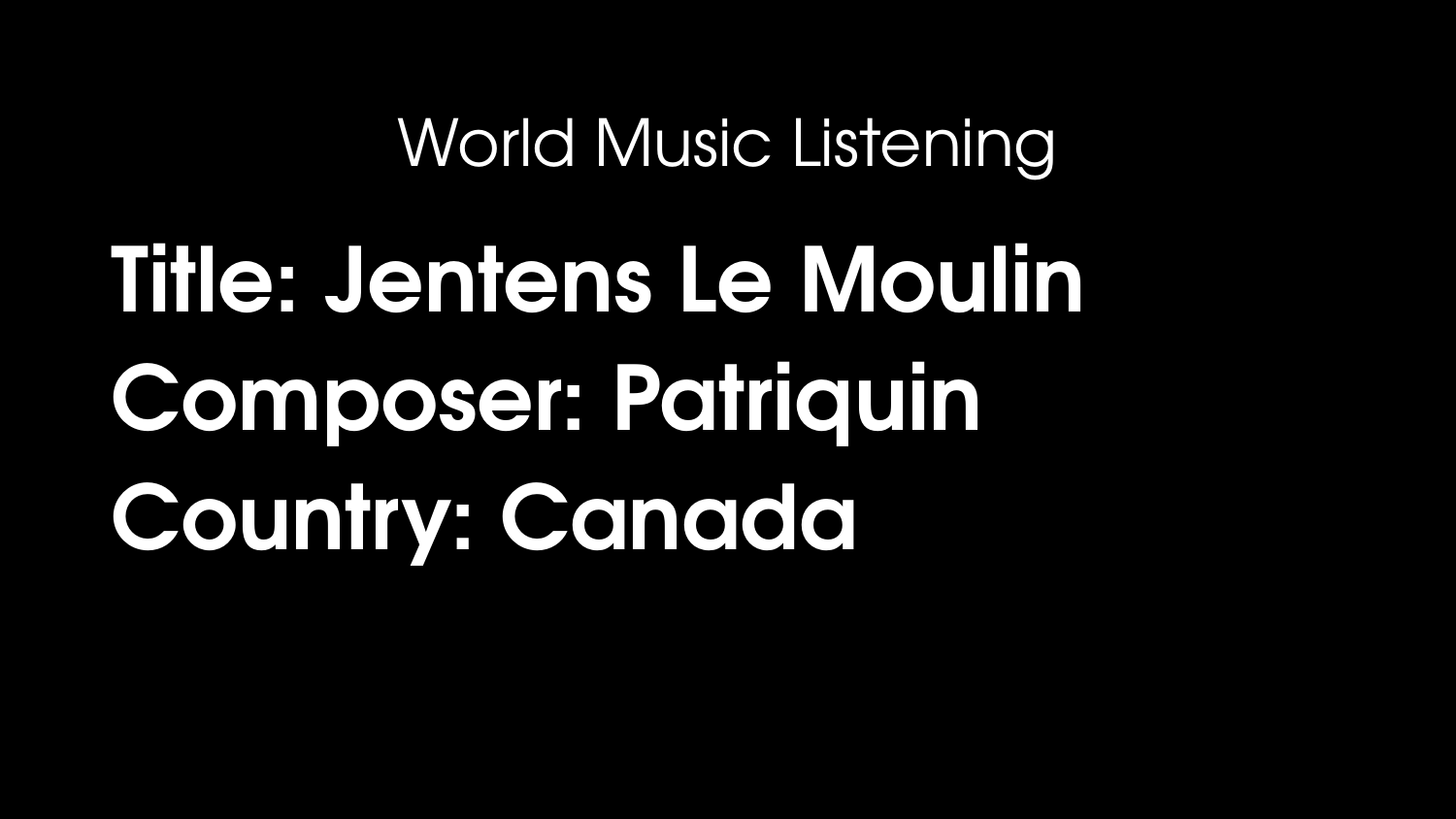

World Music Listening

Title: Jentens Le Moulin
Composer: Patriquin
Country: Canada